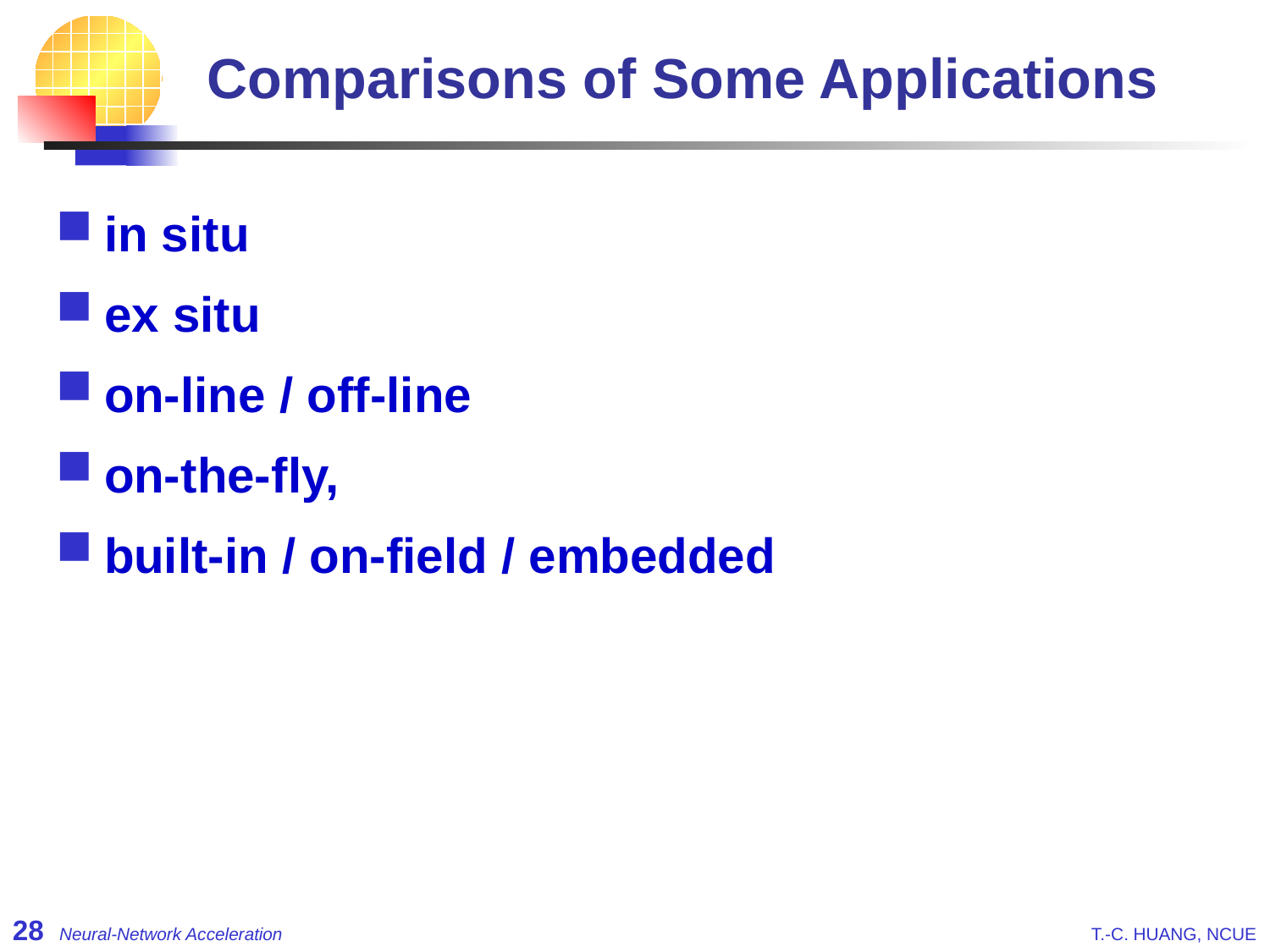

# Comparisons of Some Applications
in situ
ex situ
on-line / off-line
on-the-fly,
built-in / on-field / embedded